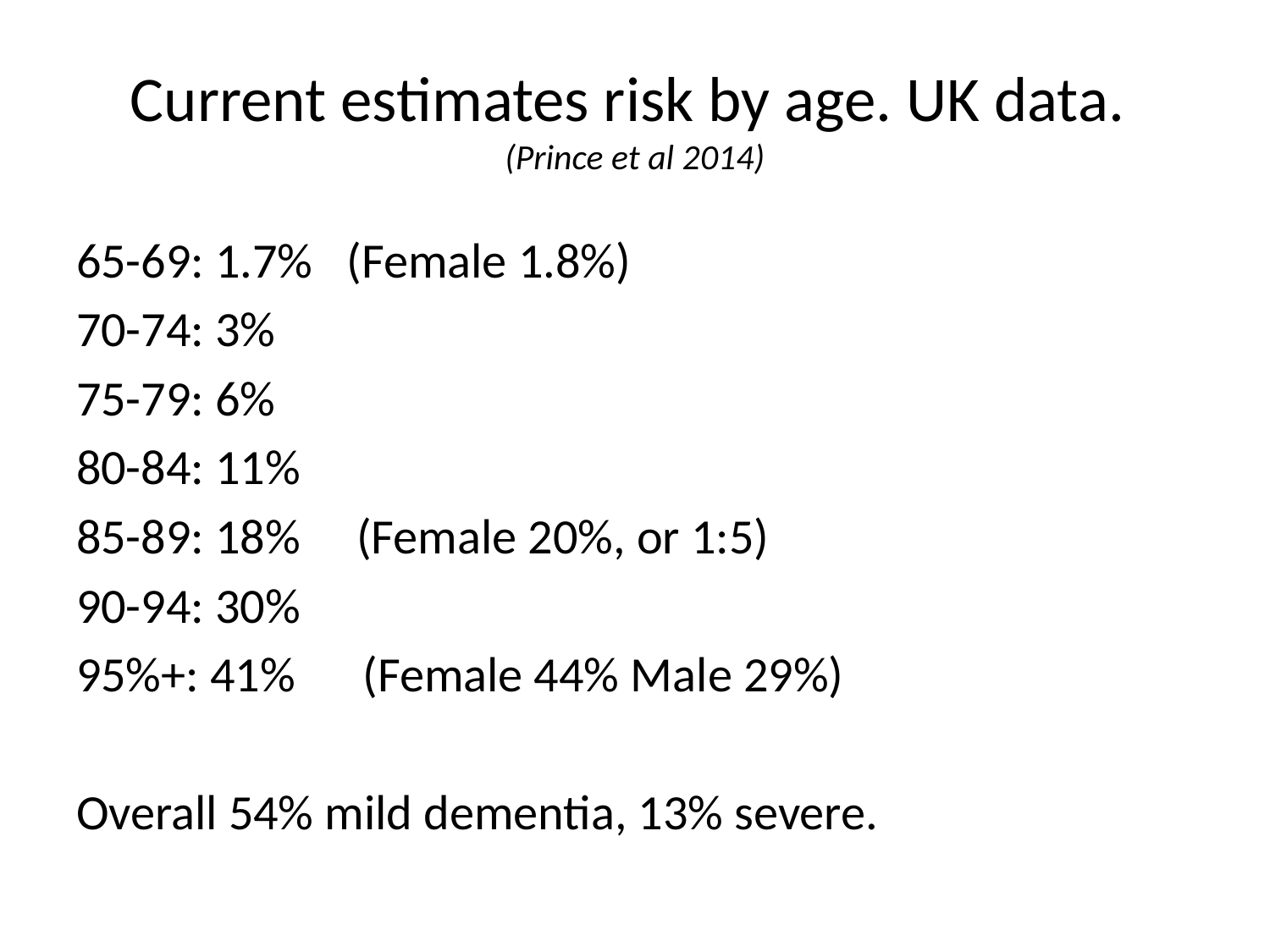

# Current estimates risk by age. UK data. (Prince et al 2014)
65-69: 1.7%   (Female 1.8%)
70-74: 3%
75-79: 6%
80-84: 11%
85-89: 18%     (Female 20%, or 1:5)
90-94: 30%
95%+: 41%      (Female 44% Male 29%)

Overall 54% mild dementia, 13% severe.